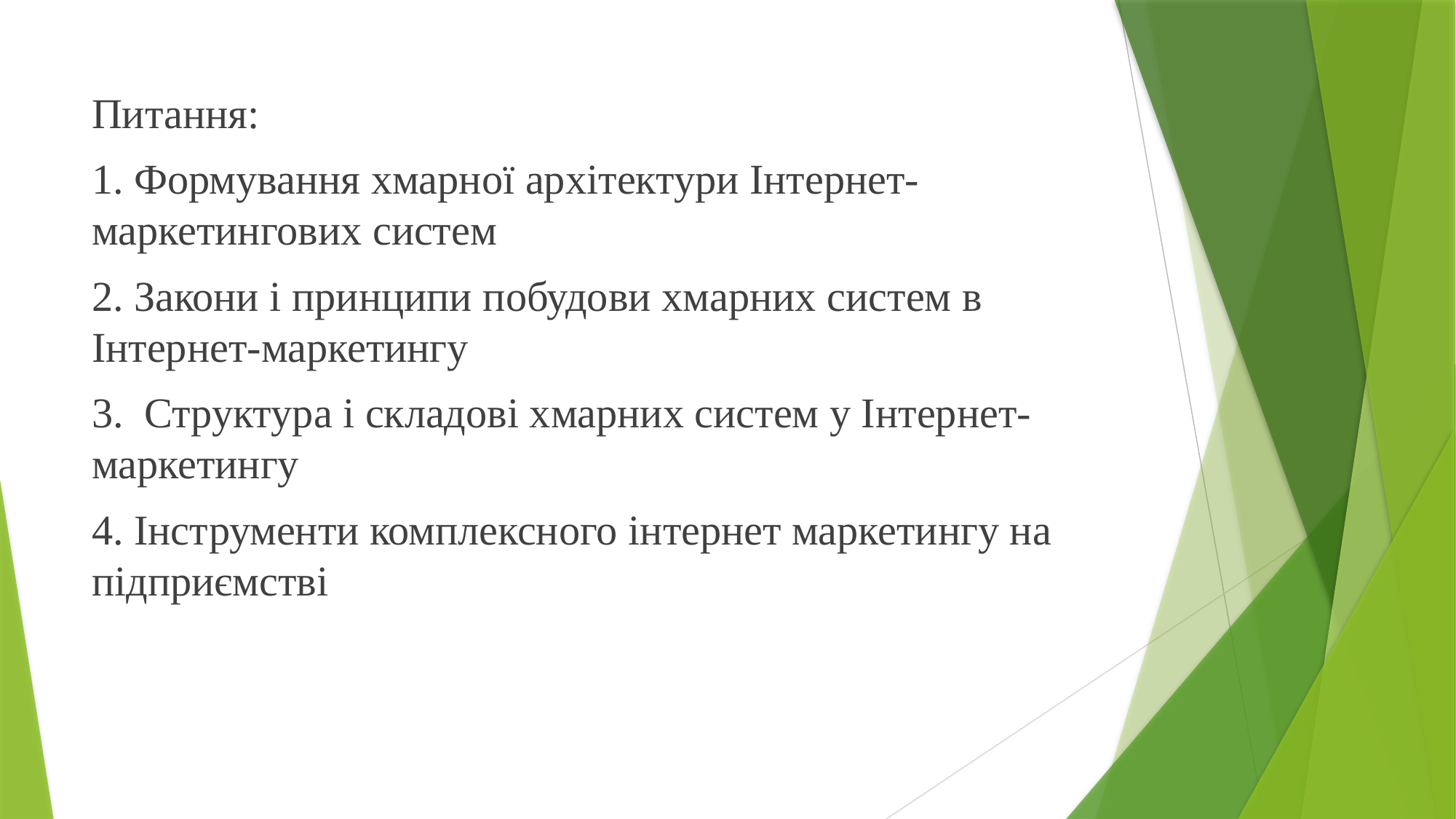

Питання:
1. Формування хмарної архітектури Інтернет-маркетингових систем
2. Закони і принципи побудови хмарних систем в Інтернет-маркетингу
3.  Структура і складові хмарних систем у Інтернет-маркетингу
4. Інструменти комплексного інтернет маркетингу на підприємстві